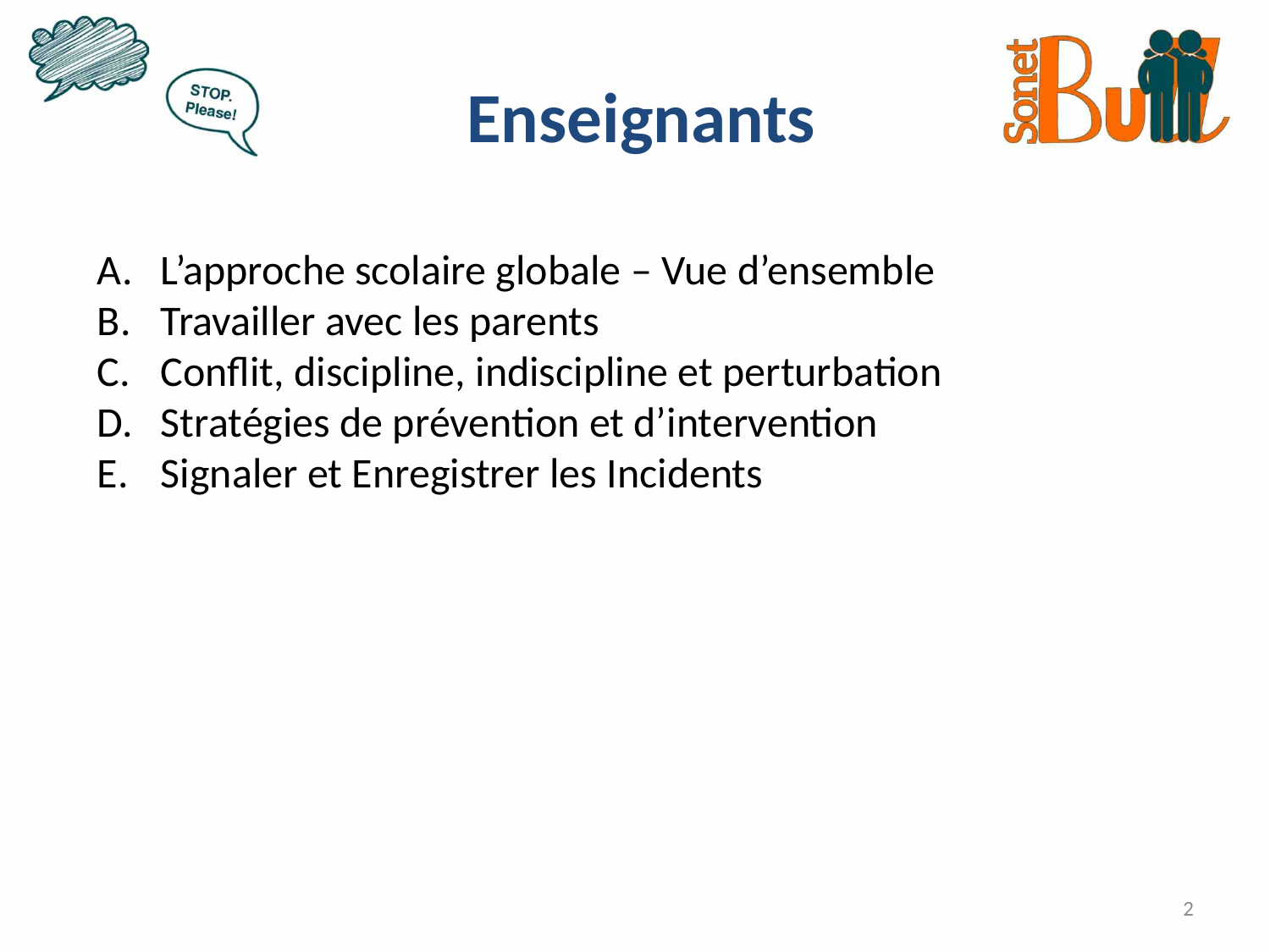

Enseignants
L’approche scolaire globale – Vue d’ensemble
Travailler avec les parents
Conflit, discipline, indiscipline et perturbation
Stratégies de prévention et d’intervention
Signaler et Enregistrer les Incidents

2